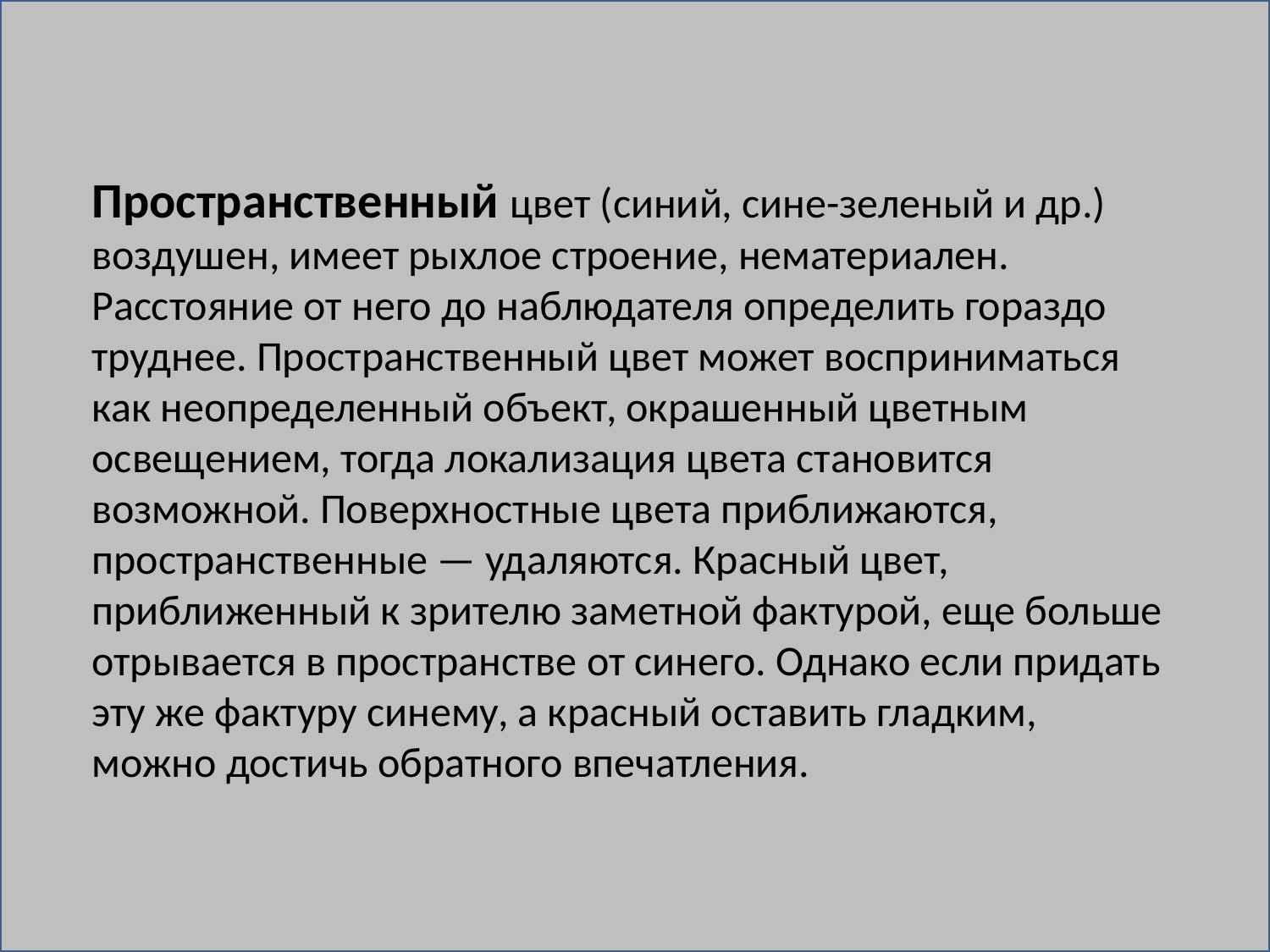

Пространственный цвет (синий, сине-зеленый и др.) воздушен, имеет рыхлое строение, нематериален. Расстояние от него до наблюдателя определить гораздо труднее. Пространственный цвет может восприниматься как неопределенный объект, окрашенный цветным освещением, тогда локализация цвета становится возможной. Поверхностные цвета приближаются, пространственные — удаляются. Красный цвет, приближенный к зрителю заметной фактурой, еще больше отрывается в пространстве от синего. Однако если придать эту же фактуру синему, а красный оставить гладким, можно достичь обратного впечатления.